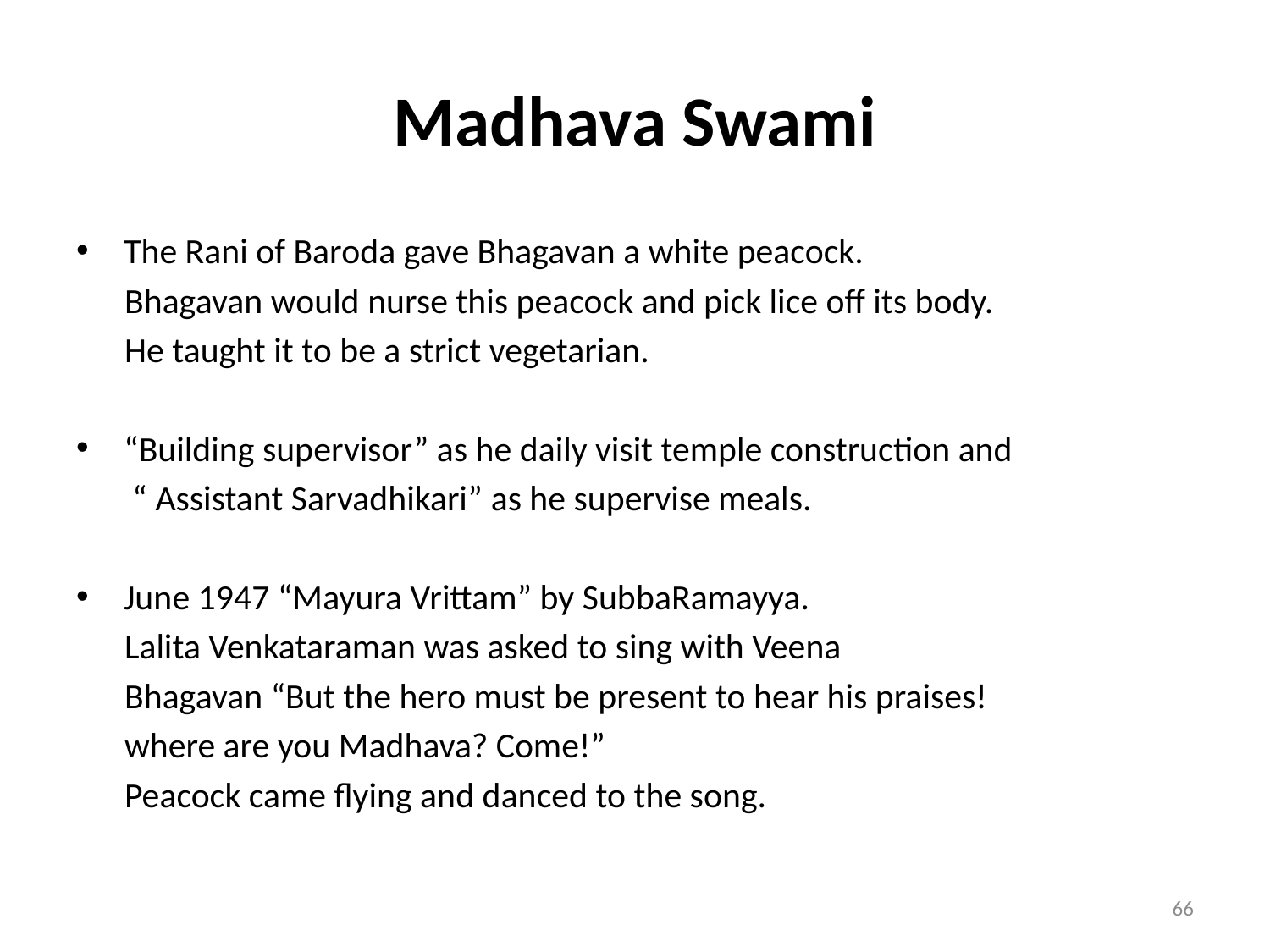

# Madhava Swami
The Rani of Baroda gave Bhagavan a white peacock.
      Bhagavan would nurse this peacock and pick lice off its body.
      He taught it to be a strict vegetarian.

“Building supervisor” as he daily visit temple construction and
       “ Assistant Sarvadhikari” as he supervise meals.

June 1947 “Mayura Vrittam” by SubbaRamayya.
      Lalita Venkataraman was asked to sing with Veena
      Bhagavan “But the hero must be present to hear his praises!
      where are you Madhava? Come!”
      Peacock came flying and danced to the song.

66